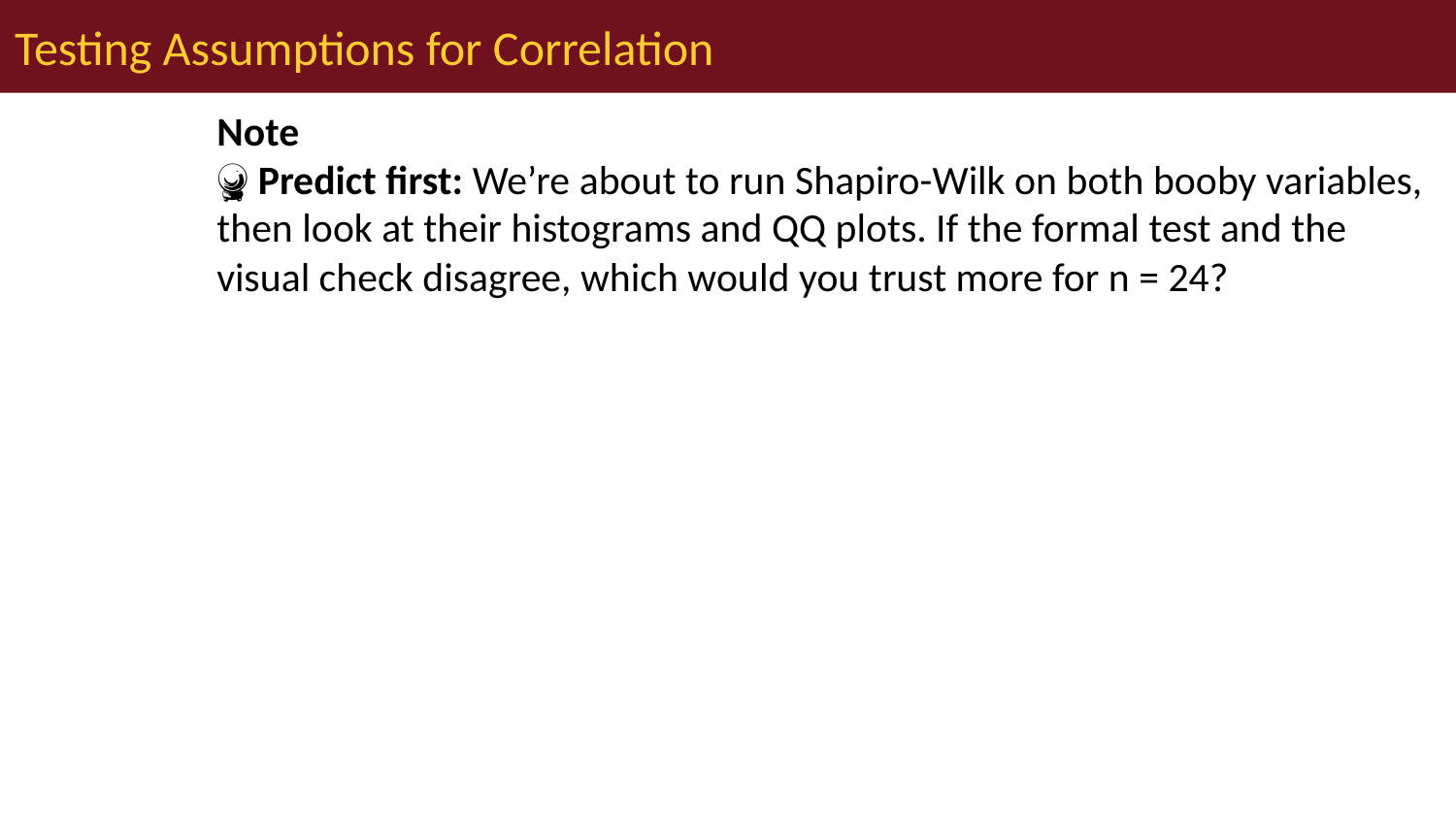

# Testing Assumptions for Correlation
Note
🔮 Predict first: We’re about to run Shapiro-Wilk on both booby variables, then look at their histograms and QQ plots. If the formal test and the visual check disagree, which would you trust more for n = 24?